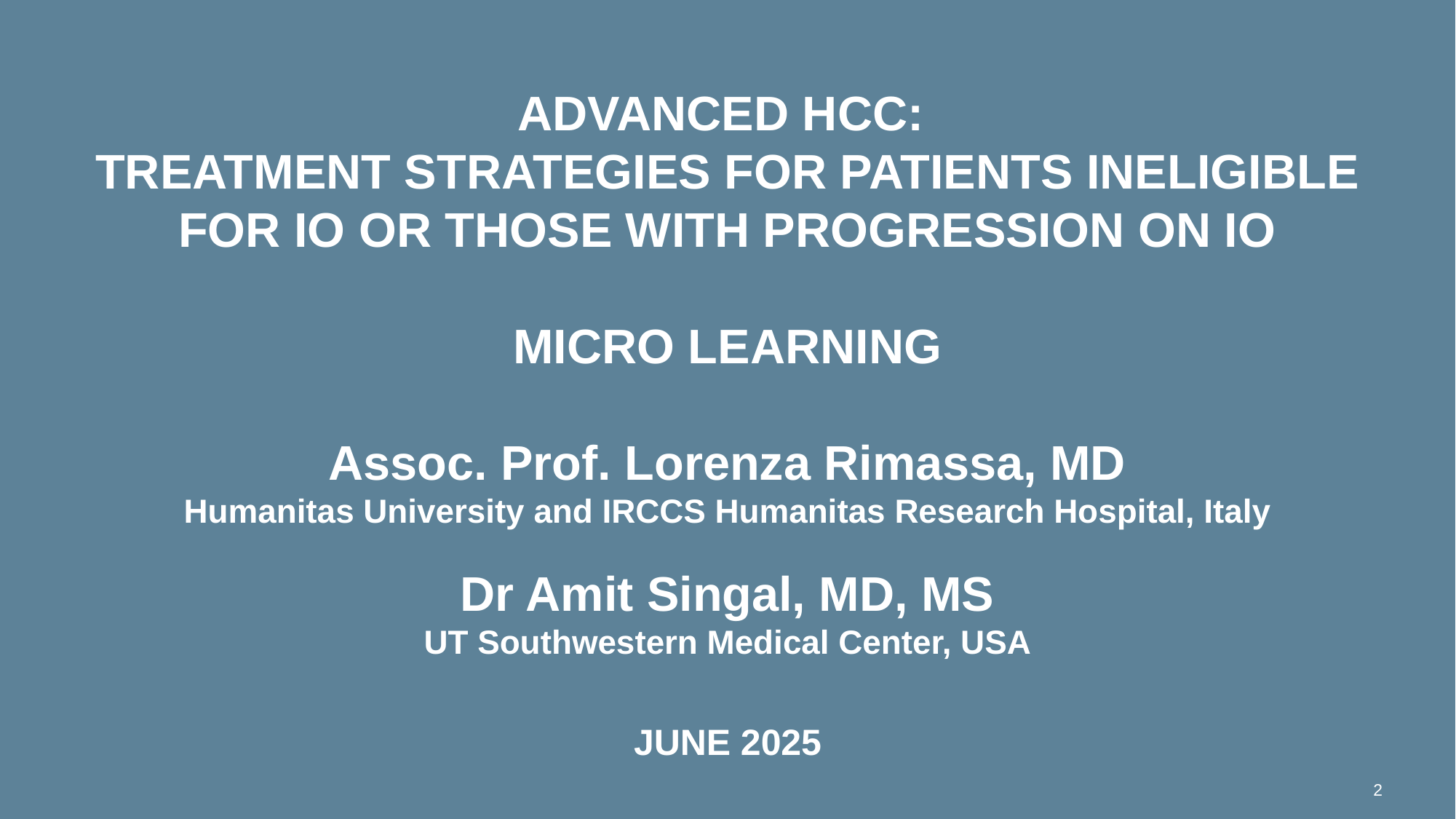

# advanced hcc: treatment strategies for patients ineligible for IO or those with progression on IO micro learning Assoc. Prof. Lorenza Rimassa, MD Humanitas University and IRCCS Humanitas Research Hospital, Italy Dr Amit Singal, MD, MS UT Southwestern Medical Center, USA JUNE 2025
2